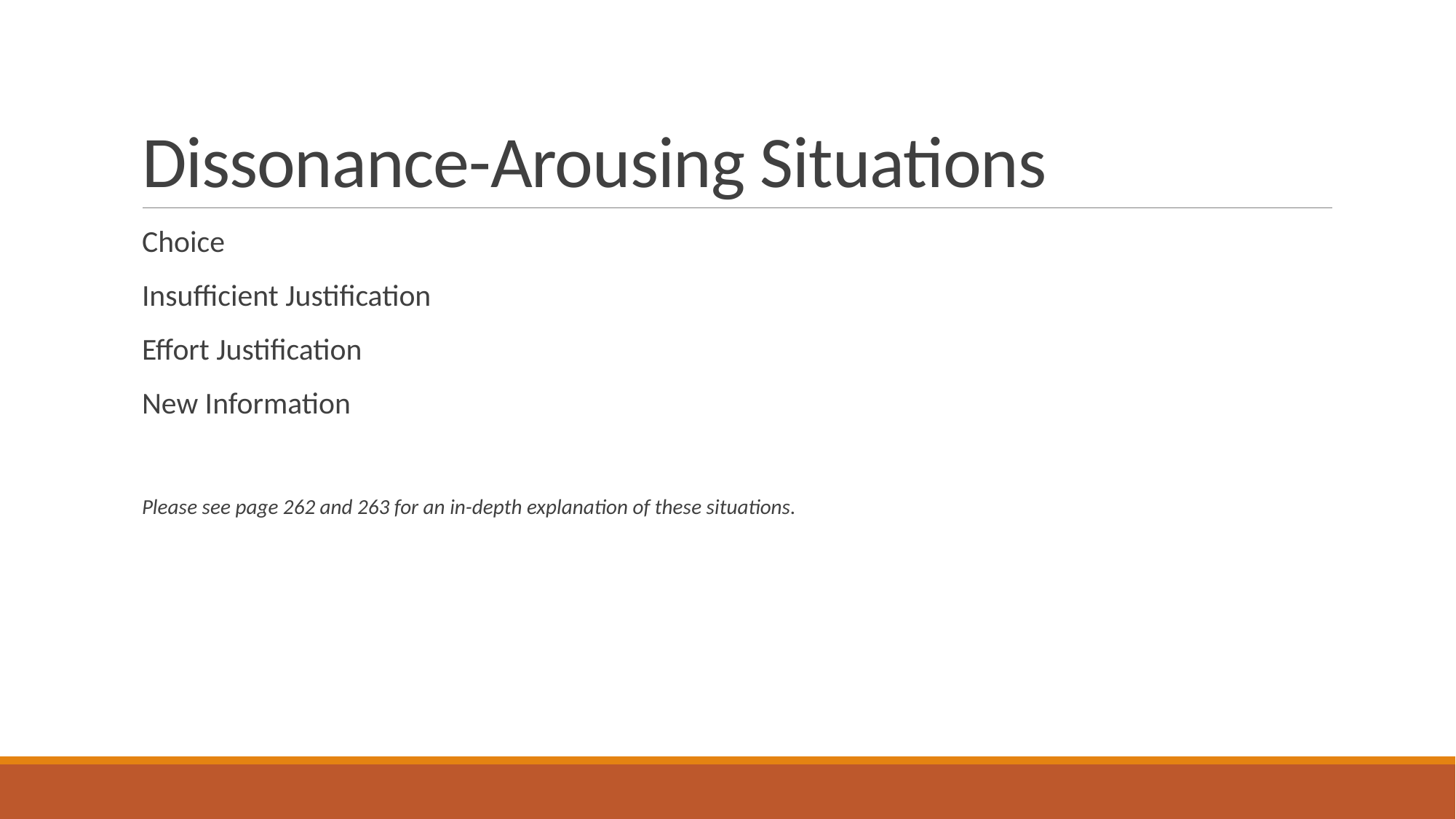

# Dissonance-Arousing Situations
Choice
Insufficient Justification
Effort Justification
New Information

Please see page 262 and 263 for an in-depth explanation of these situations.